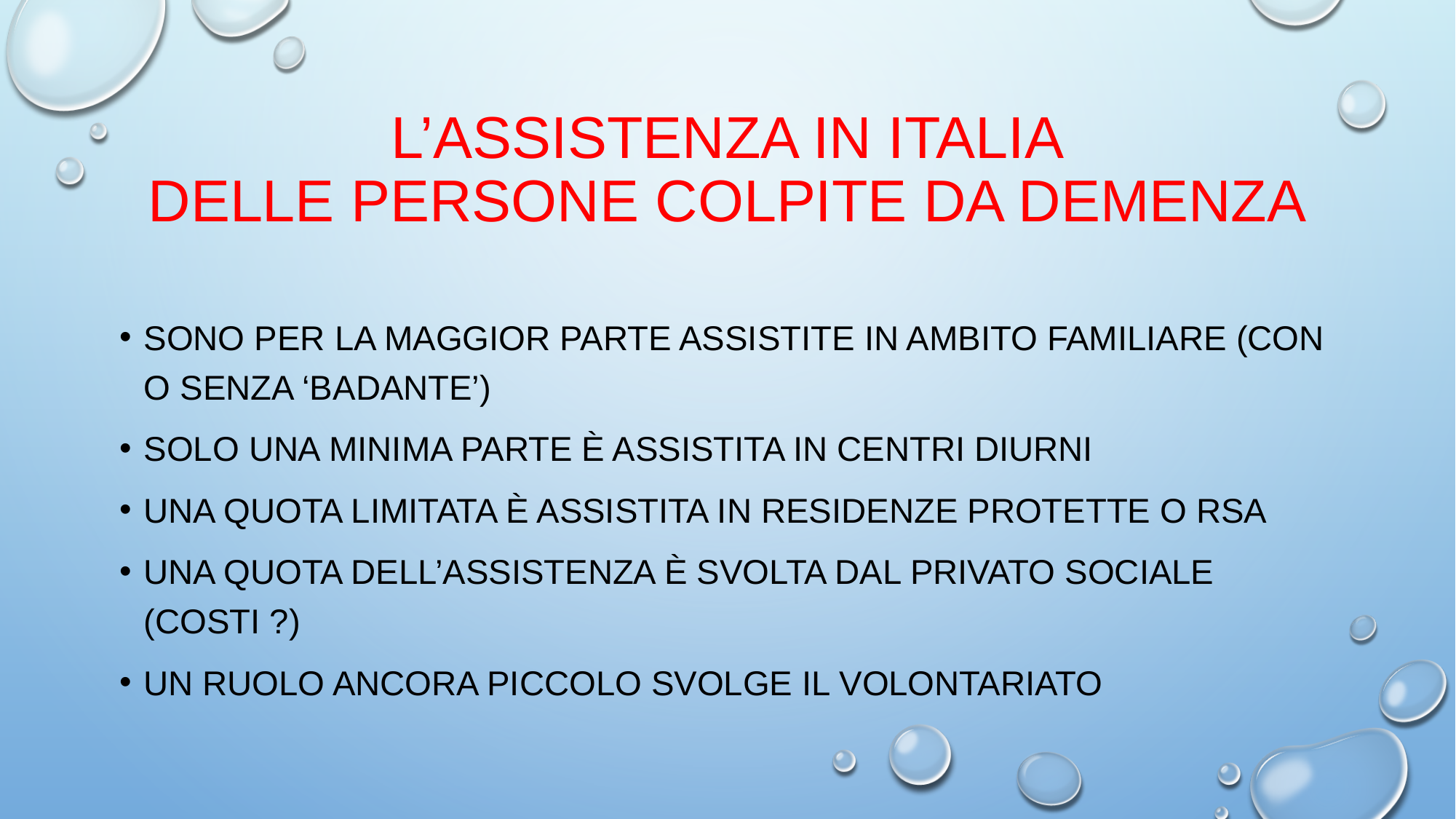

# L’assistenza in italia delle persone colpite da demenza
Sono per la maggior parte assistite in ambito familiare (con o senza ‘badante’)
Solo una minima parte è assistita in centri diurni
Una quota limitata è assistita in residenze protette o rsa
Una quota dell’assistenza è svolta dal privato sociale (costi ?)
Un ruolo ancora piccolo svolge il volontariato